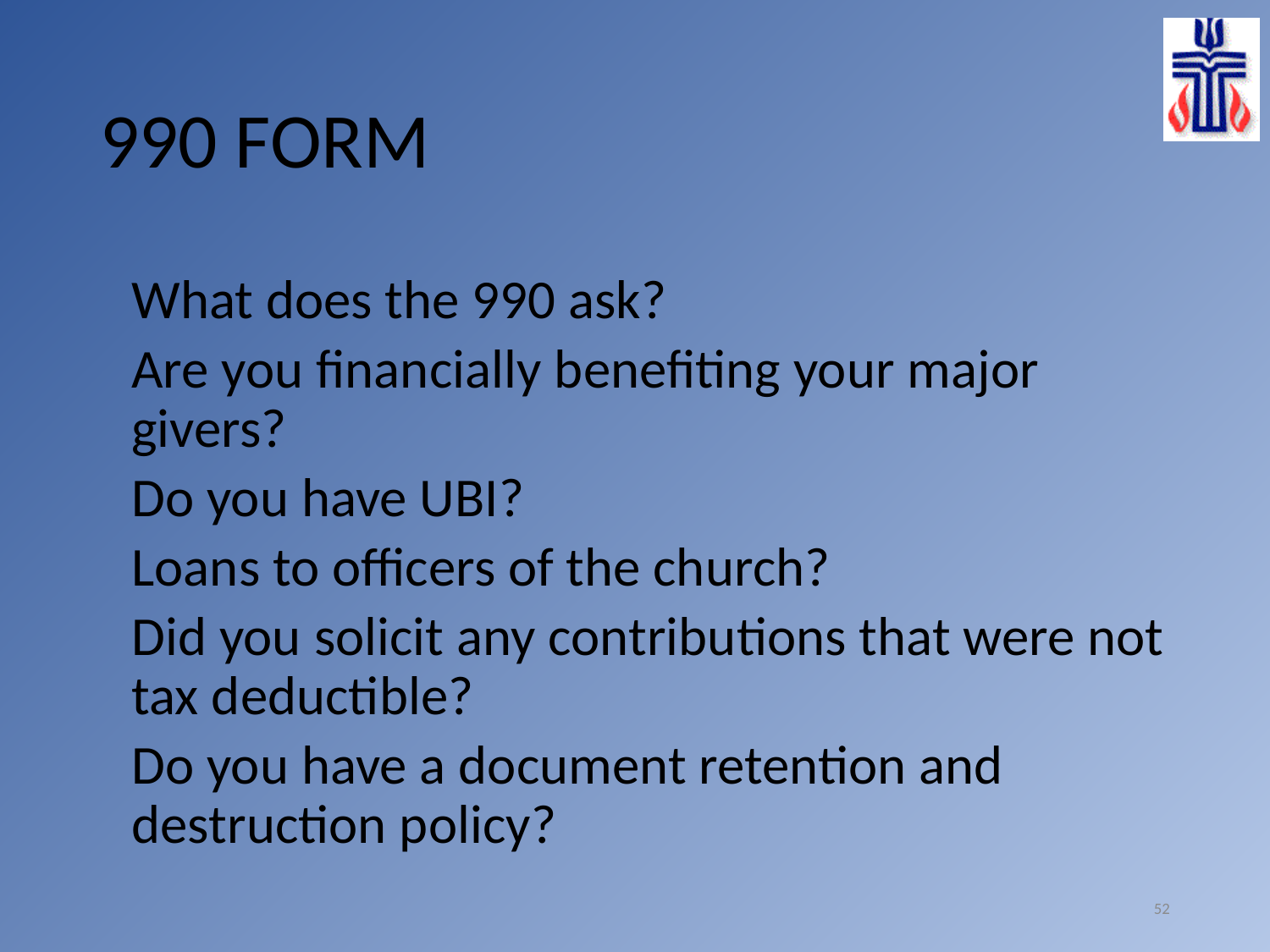

# 990 FORM
What does the 990 ask?
Are you financially benefiting your major givers?
Do you have UBI?
Loans to officers of the church?
Did you solicit any contributions that were not tax deductible?
Do you have a document retention and destruction policy?

52